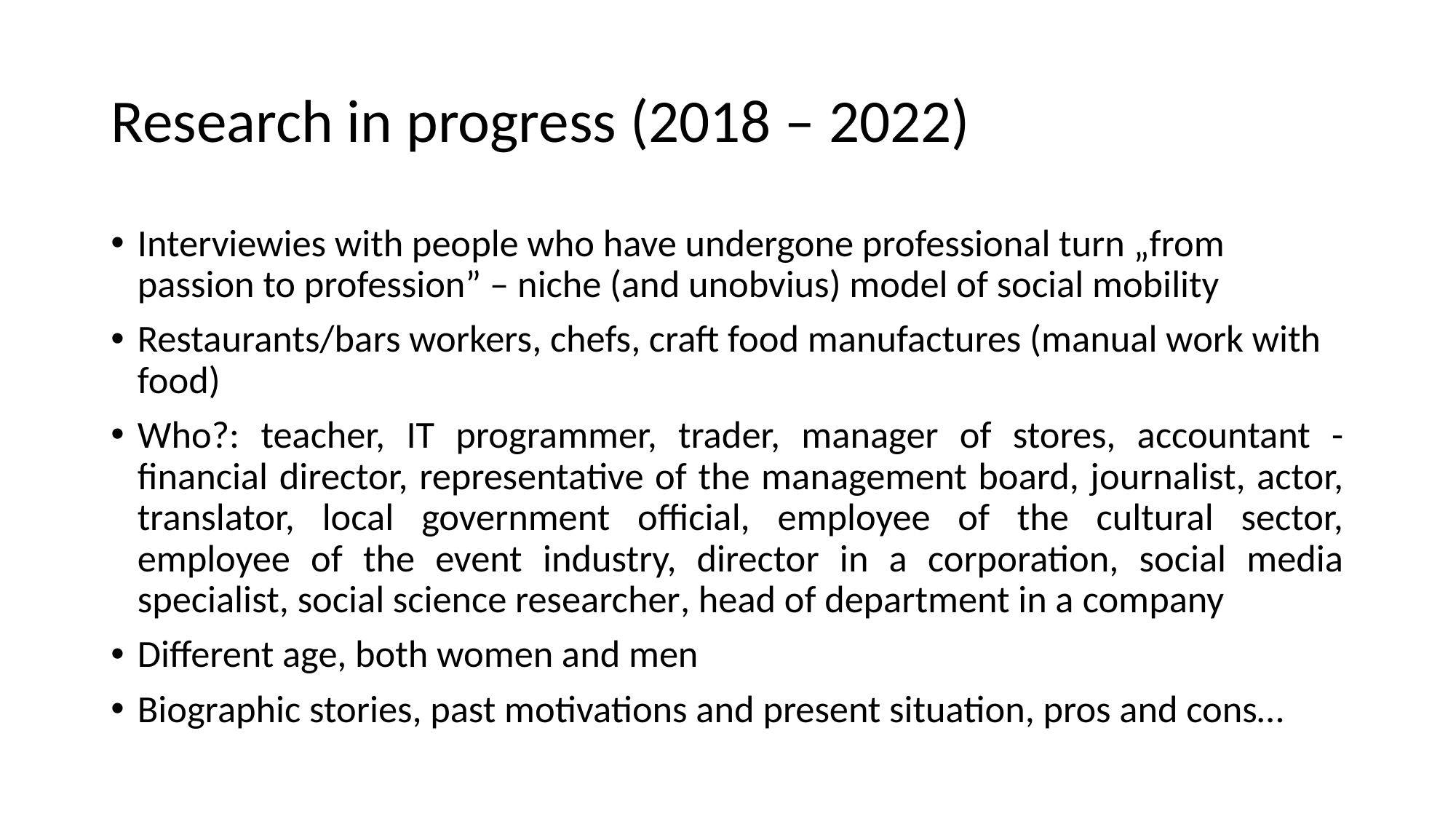

# Research in progress (2018 – 2022)
Interviewies with people who have undergone professional turn „from passion to profession” – niche (and unobvius) model of social mobility
Restaurants/bars workers, chefs, craft food manufactures (manual work with food)
Who?: teacher, IT programmer, trader, manager of stores, accountant - financial director, representative of the management board, journalist, actor, translator, local government official, employee of the cultural sector, employee of the event industry, director in a corporation, social media specialist, social science researcher, head of department in a company
Different age, both women and men
Biographic stories, past motivations and present situation, pros and cons…